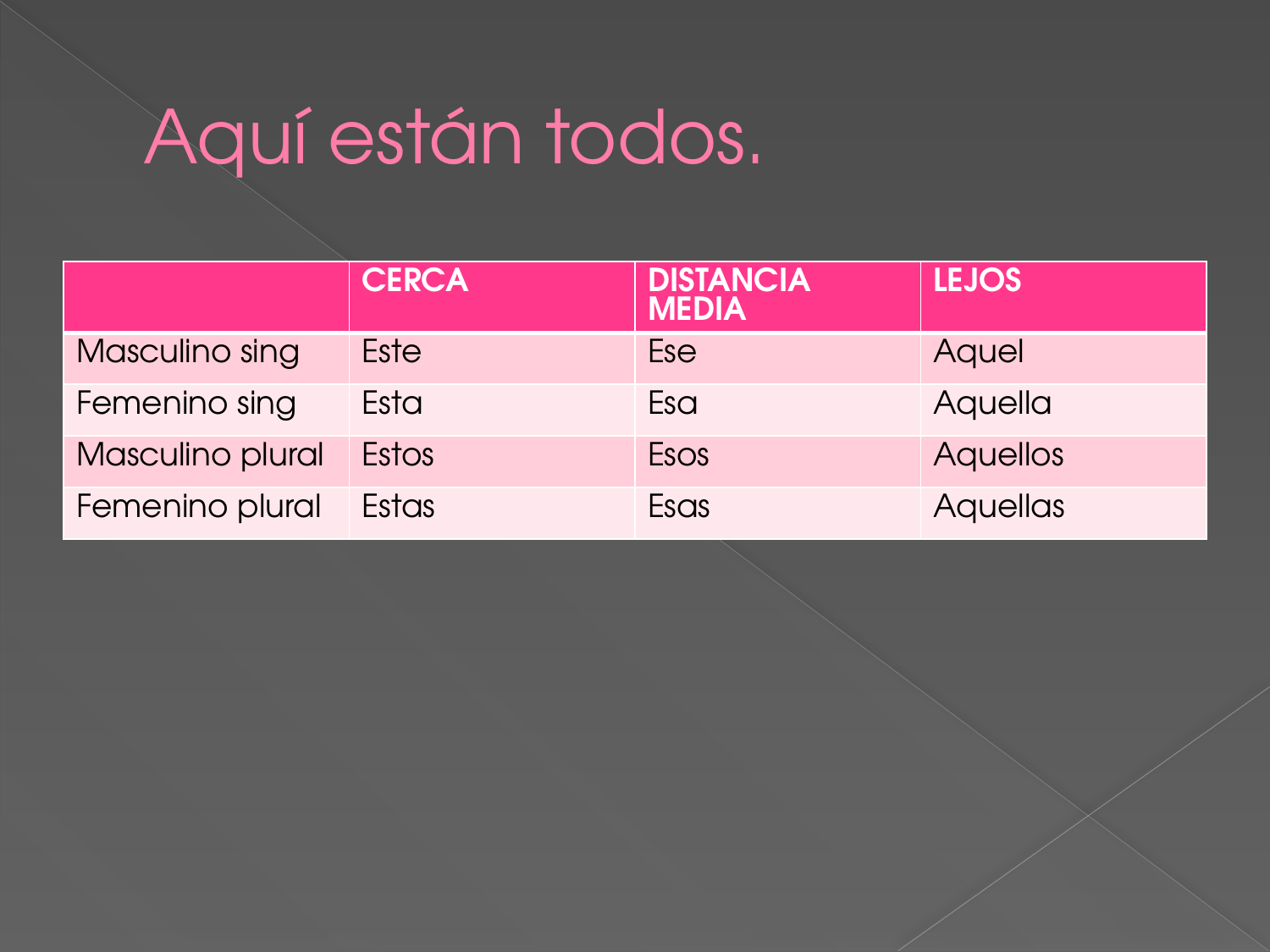

# Aquí están todos.
|  | CERCA | DISTANCIA MEDIA | LEJOS |
| --- | --- | --- | --- |
| Masculino sing | Este | Ese | Aquel |
| Femenino sing | Esta | Esa | Aquella |
| Masculino plural | Estos | Esos | Aquellos |
| Femenino plural | Estas | Esas | Aquellas |